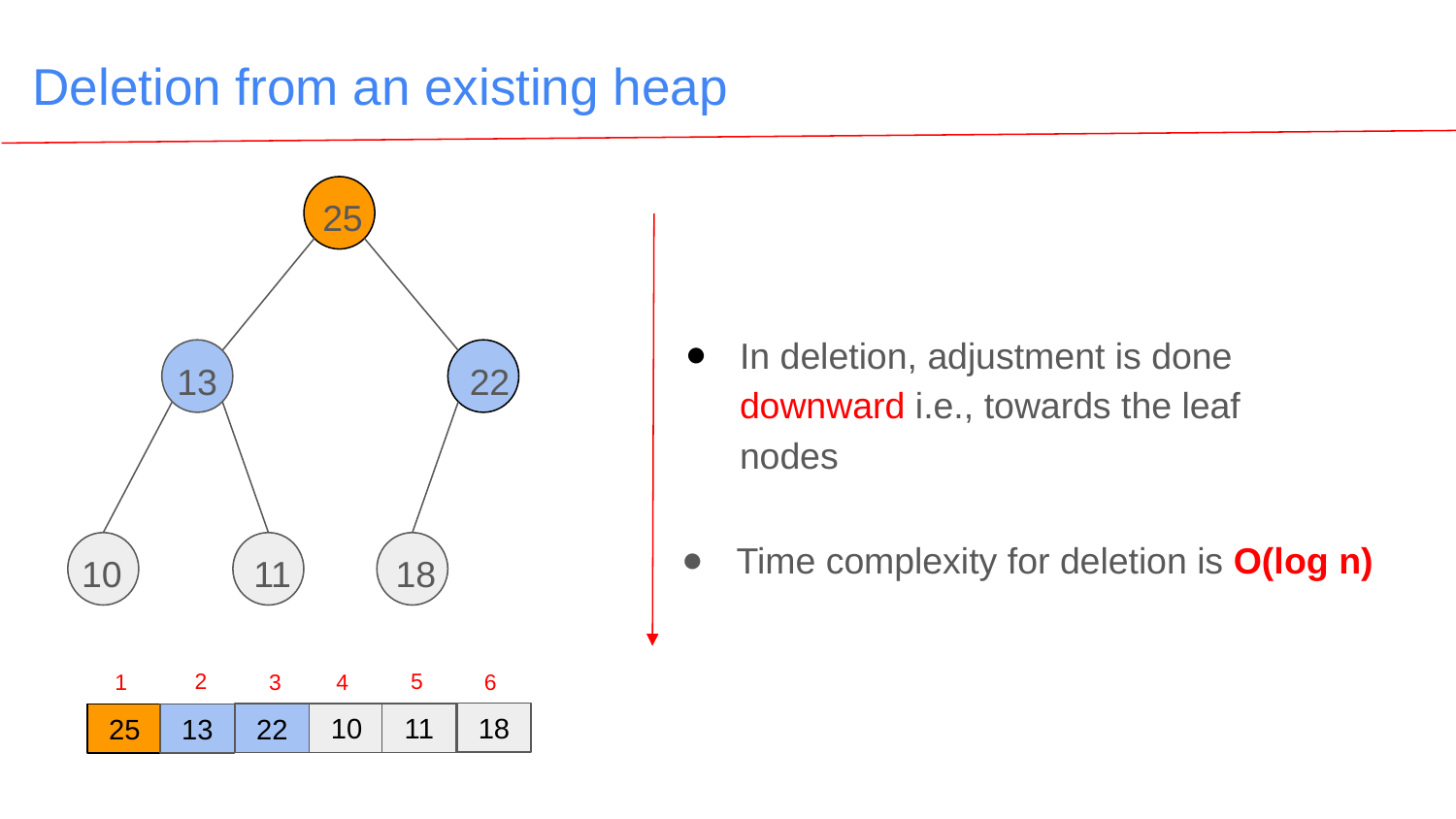

# Deletion from an existing heap

25
In deletion, adjustment is done downward i.e., towards the leaf nodes

13
22
Time complexity for deletion is O(log n)

10
11
18
2
5
1
4
6
3
18
10
11
22
25
13